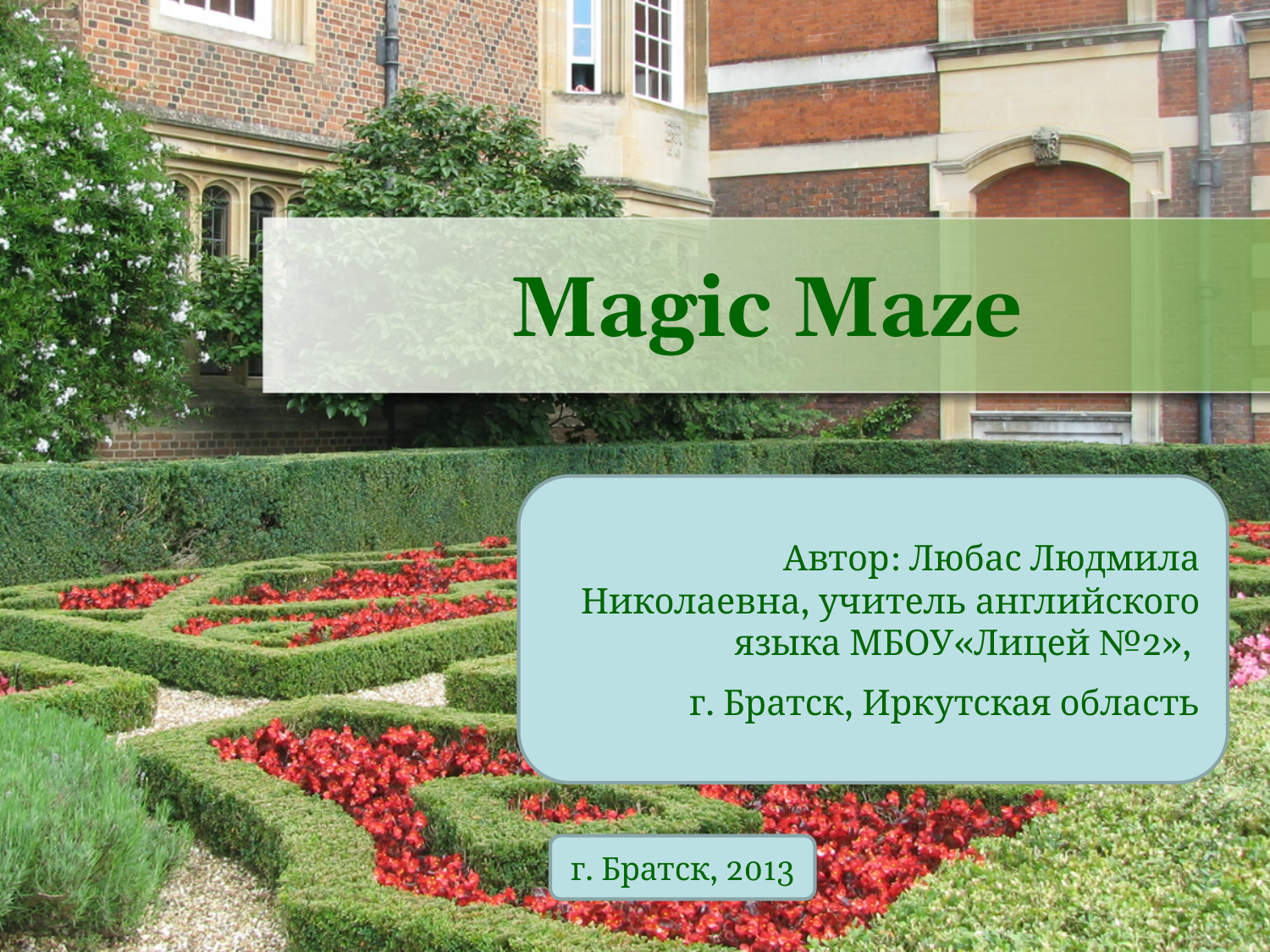

Magic Maze

Автор: Любас Людмила Николаевна, учитель английского языка МБОУ«Лицей №2»,
г. Братск, Иркутская область

г. Братск, 2013